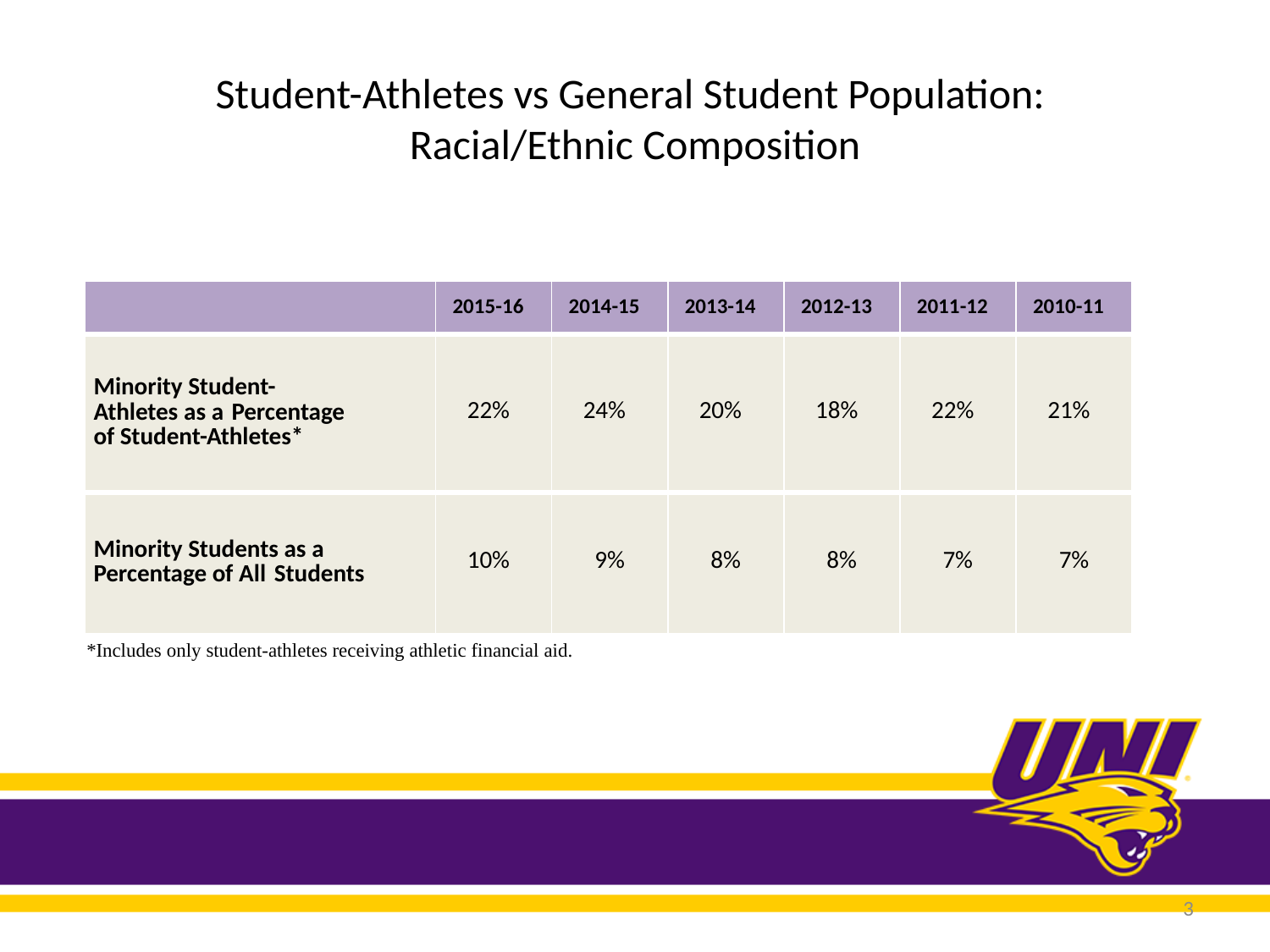

# Student-Athletes vs General Student Population: Racial/Ethnic Composition
|  | 2015-16 | 2014-15 | 2013-14 | 2012-13 | 2011-12 | 2010-11 |
| --- | --- | --- | --- | --- | --- | --- |
| Minority Student-Athletes as a Percentage of Student-Athletes\* | 22% | 24% | 20% | 18% | 22% | 21% |
| Minority Students as a Percentage of All Students | 10% | 9% | 8% | 8% | 7% | 7% |
*Includes only student-athletes receiving athletic financial aid.
3